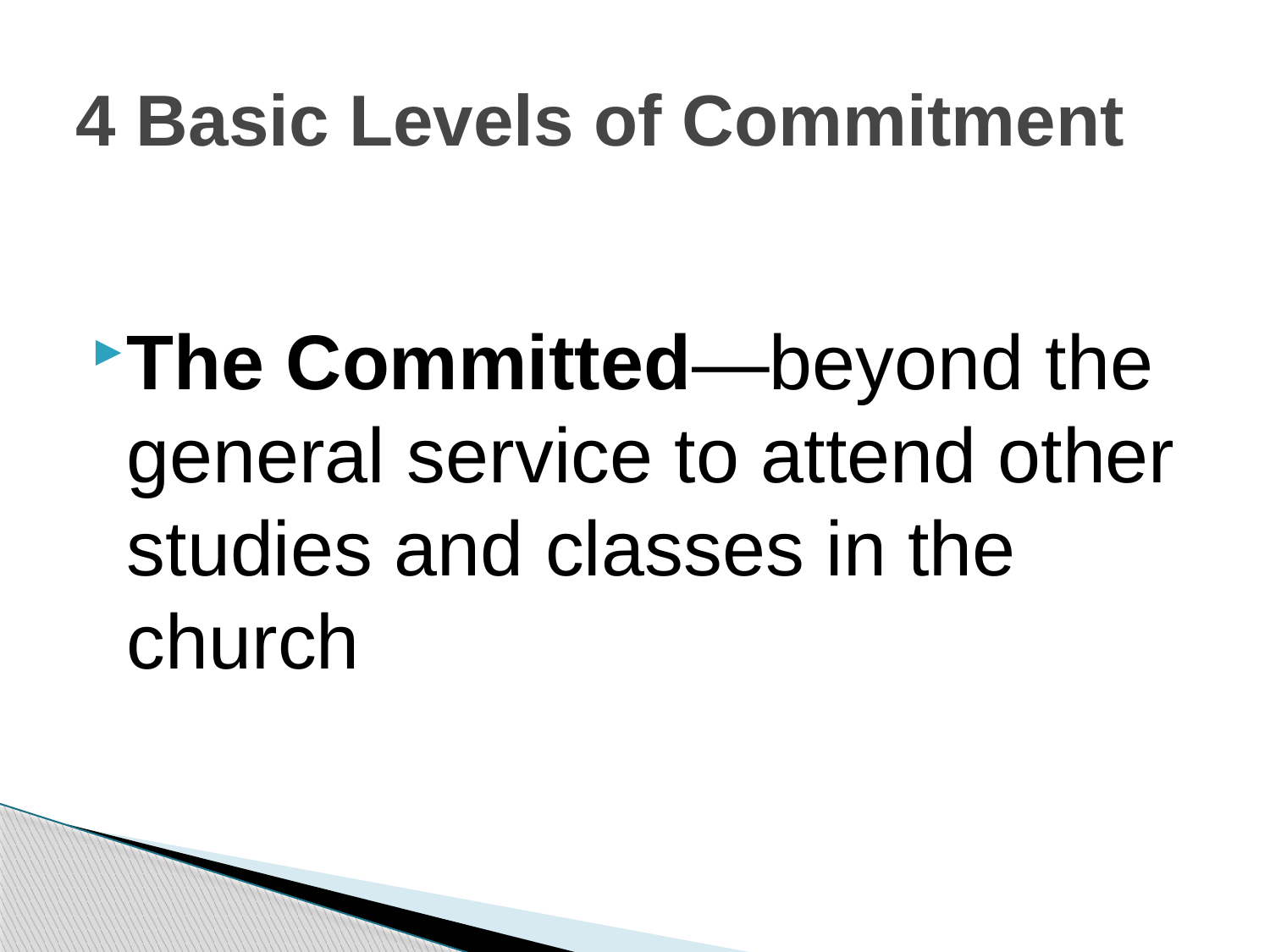

# 4 Basic Levels of Commitment

The Committed—beyond the general service to attend other studies and classes in the church